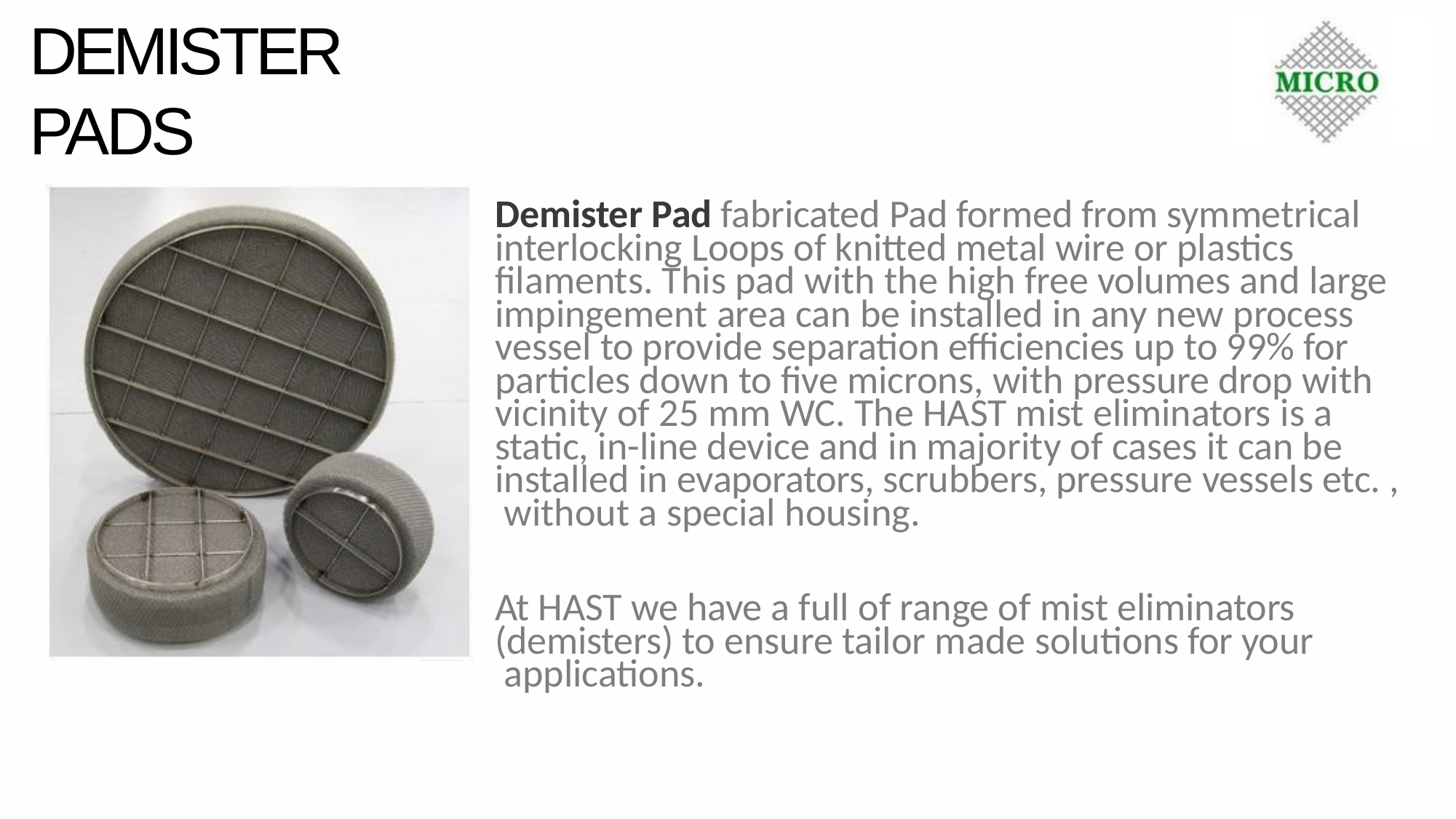

# DEMISTER PADS

Demister Pad fabricated Pad formed from symmetrical  interlocking Loops of knitted metal wire or plastics  filaments. This pad with the high free volumes and large  impingement area can be installed in any new process  vessel to provide separation efficiencies up to 99% for  particles down to five microns, with pressure drop with  vicinity of 25 mm WC. The HAST mist eliminators is a  static, in-line device and in majority of cases it can be  installed in evaporators, scrubbers, pressure vessels etc. ,  without a special housing.

At HAST we have a full of range of mist eliminators  (demisters) to ensure tailor made solutions for your  applications.